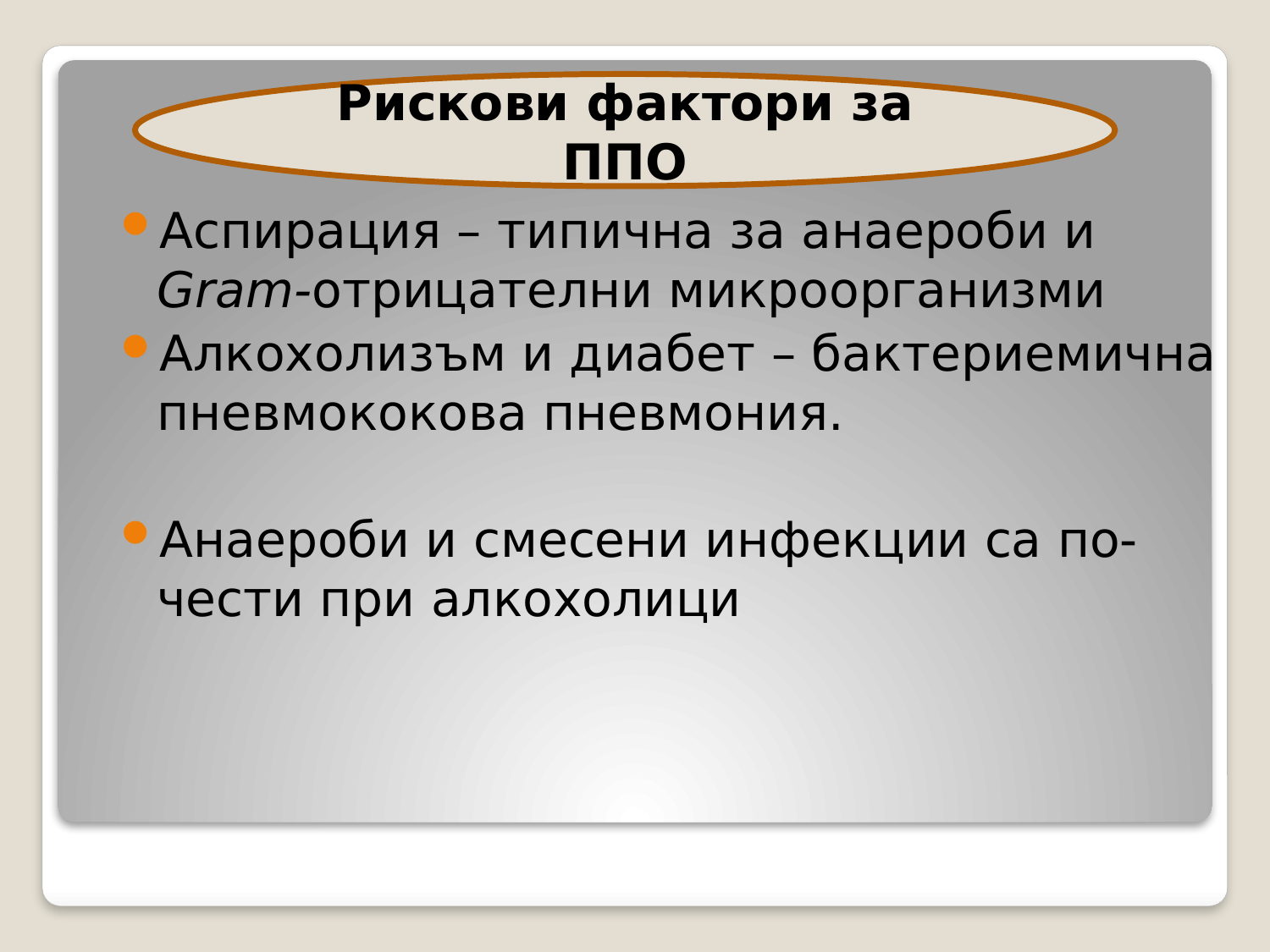

Рискови фактори за ППО
Аспирация – типична за анаероби и  Gram-отрицателни микроорганизми
Алкохолизъм и диабет – бактериемична пневмококова пневмония.

Анаероби и смесени инфекции са по-чести при алкохолици
#